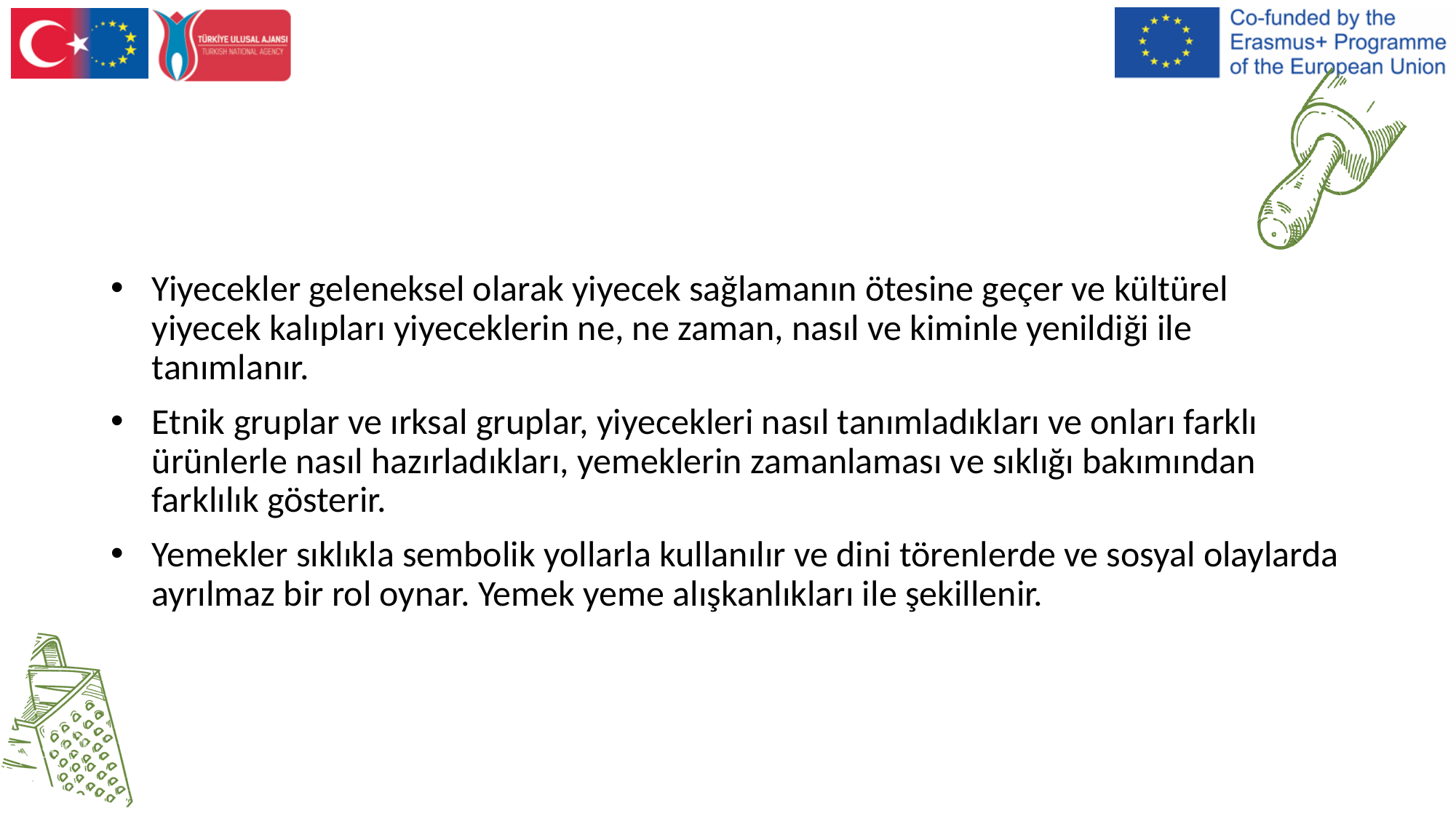

Yiyecekler geleneksel olarak yiyecek sağlamanın ötesine geçer ve kültürel yiyecek kalıpları yiyeceklerin ne, ne zaman, nasıl ve kiminle yenildiği ile tanımlanır.
Etnik gruplar ve ırksal gruplar, yiyecekleri nasıl tanımladıkları ve onları farklı ürünlerle nasıl hazırladıkları, yemeklerin zamanlaması ve sıklığı bakımından farklılık gösterir.
Yemekler sıklıkla sembolik yollarla kullanılır ve dini törenlerde ve sosyal olaylarda ayrılmaz bir rol oynar. Yemek yeme alışkanlıkları ile şekillenir.